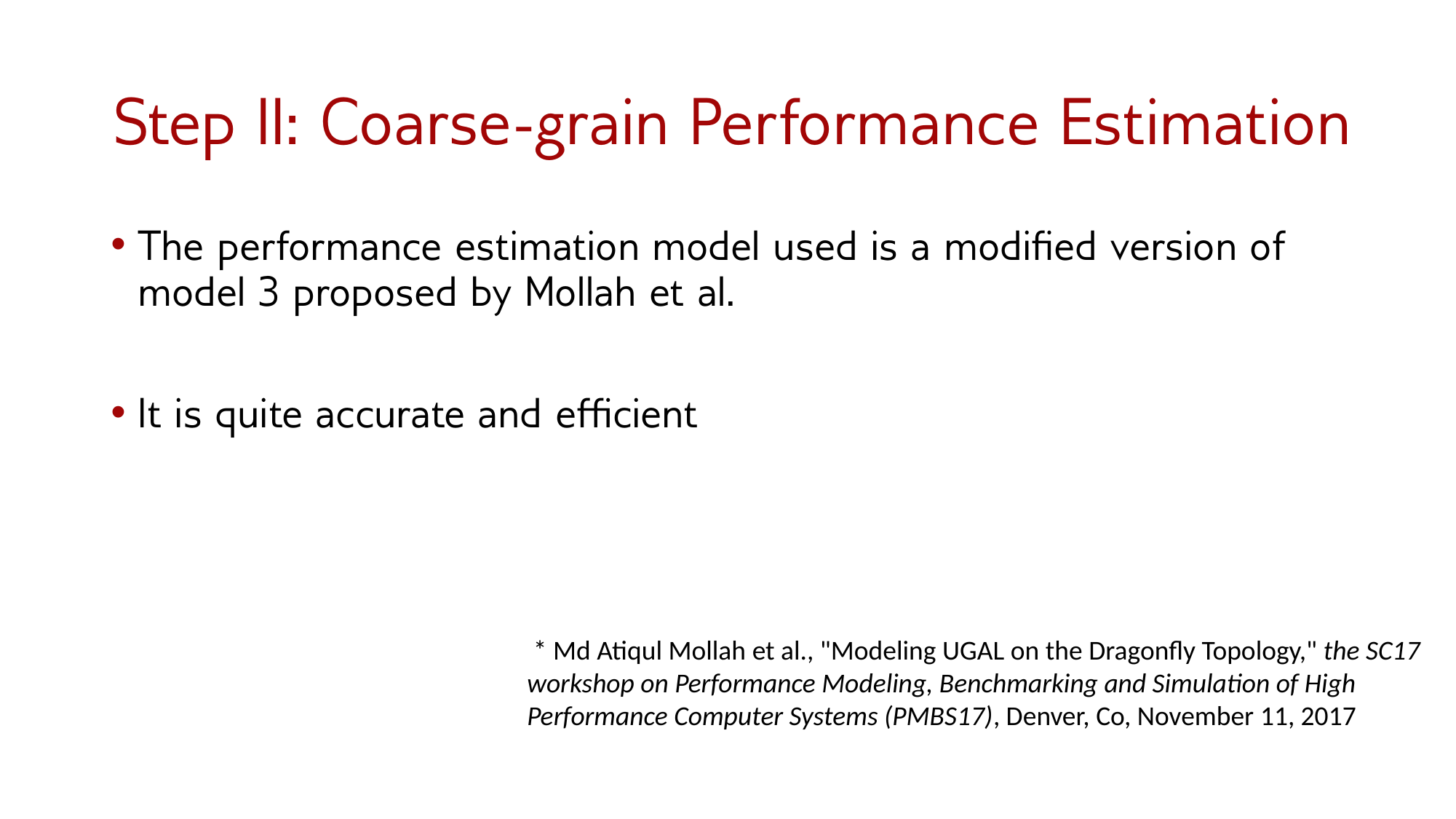

# Step II: Coarse-grain Performance Estimation
The performance estimation model used is a modified version of model 3 proposed by Mollah et al.

It is quite accurate and efficient

 * Md Atiqul Mollah et al., "Modeling UGAL on the Dragonfly Topology," the SC17 workshop on Performance Modeling, Benchmarking and Simulation of High Performance Computer Systems (PMBS17), Denver, Co, November 11, 2017